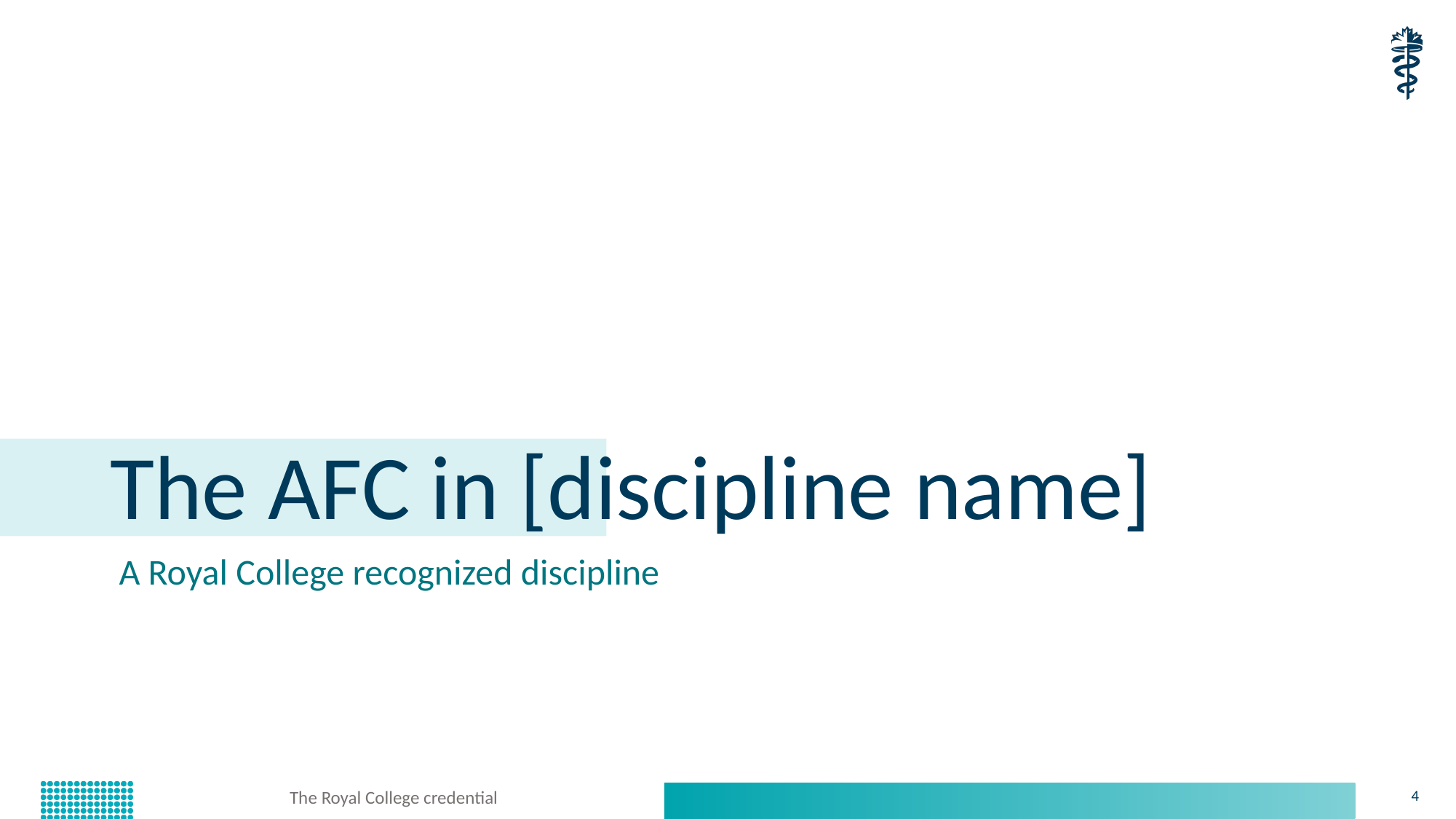

# The AFC in [discipline name]

A Royal College recognized discipline
The Royal College credential
4